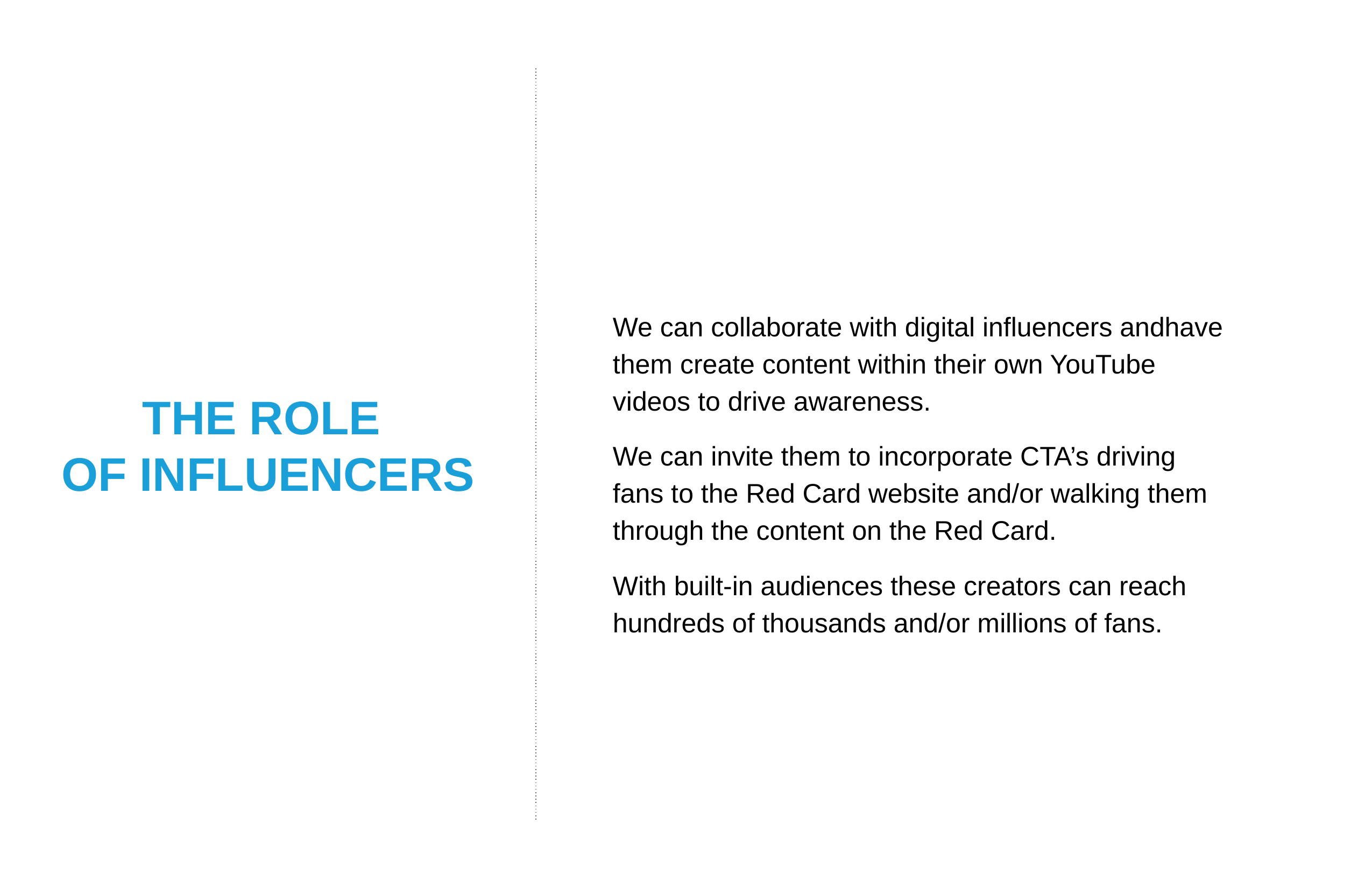

We can collaborate with digital influencers andhave them create content within their own YouTube videos to drive awareness.
We can invite them to incorporate CTA’s driving fans to the Red Card website and/or walking them through the content on the Red Card.
With built-in audiences these creators can reach hundreds of thousands and/or millions of fans.

THE ROLE
OF INFLUENCERS